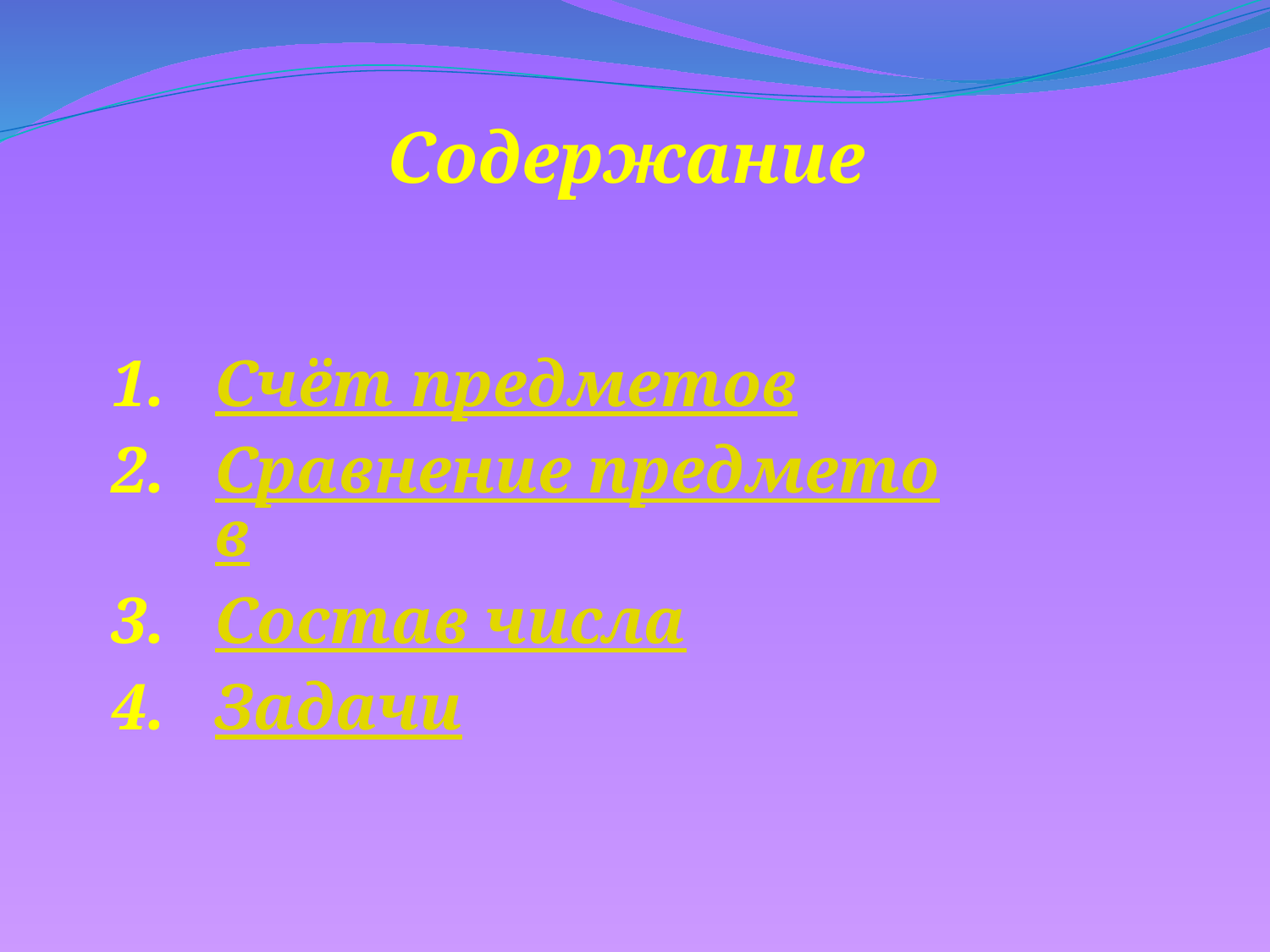

Содержание
Счёт предметов
Сравнение предметов
Состав числа
Задачи